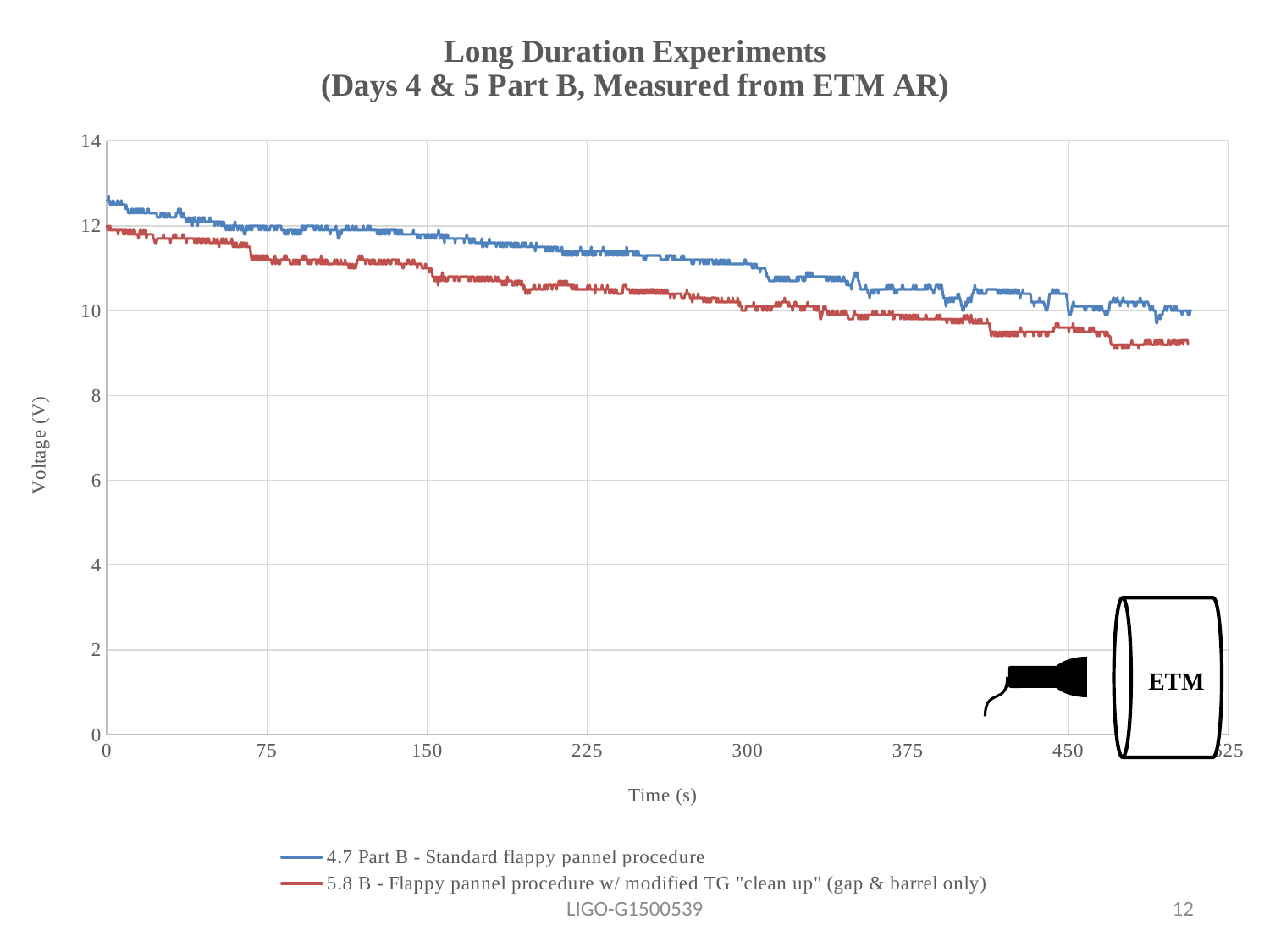

### Chart: Long Duration Experiments
(Days 4 & 5 Part B, Measured from ETM AR)

| Category | 4.7 Part B - Standard flappy pannel procedure | 5.8 B - Flappy pannel procedure w/ modified TG "clean up" (gap & barrel only) |
|---|---|---|
ETM

LIGO-G1500539
12